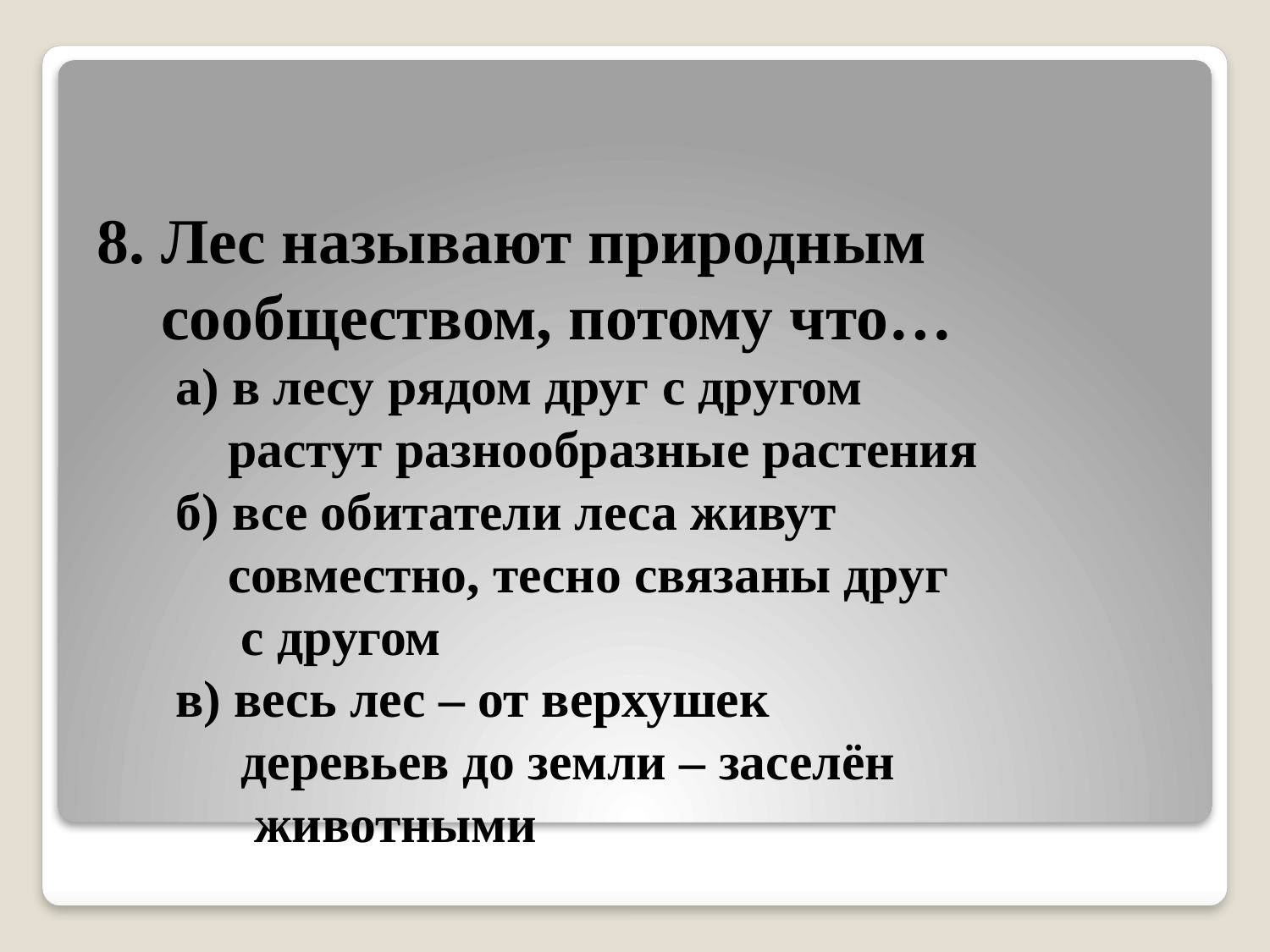

# 8. Лес называют природным сообществом, потому что… а) в лесу рядом друг с другом растут разнообразные растения б) все обитатели леса живут совместно, тесно связаны друг с другом в) весь лес – от верхушек деревьев до земли – заселён животными